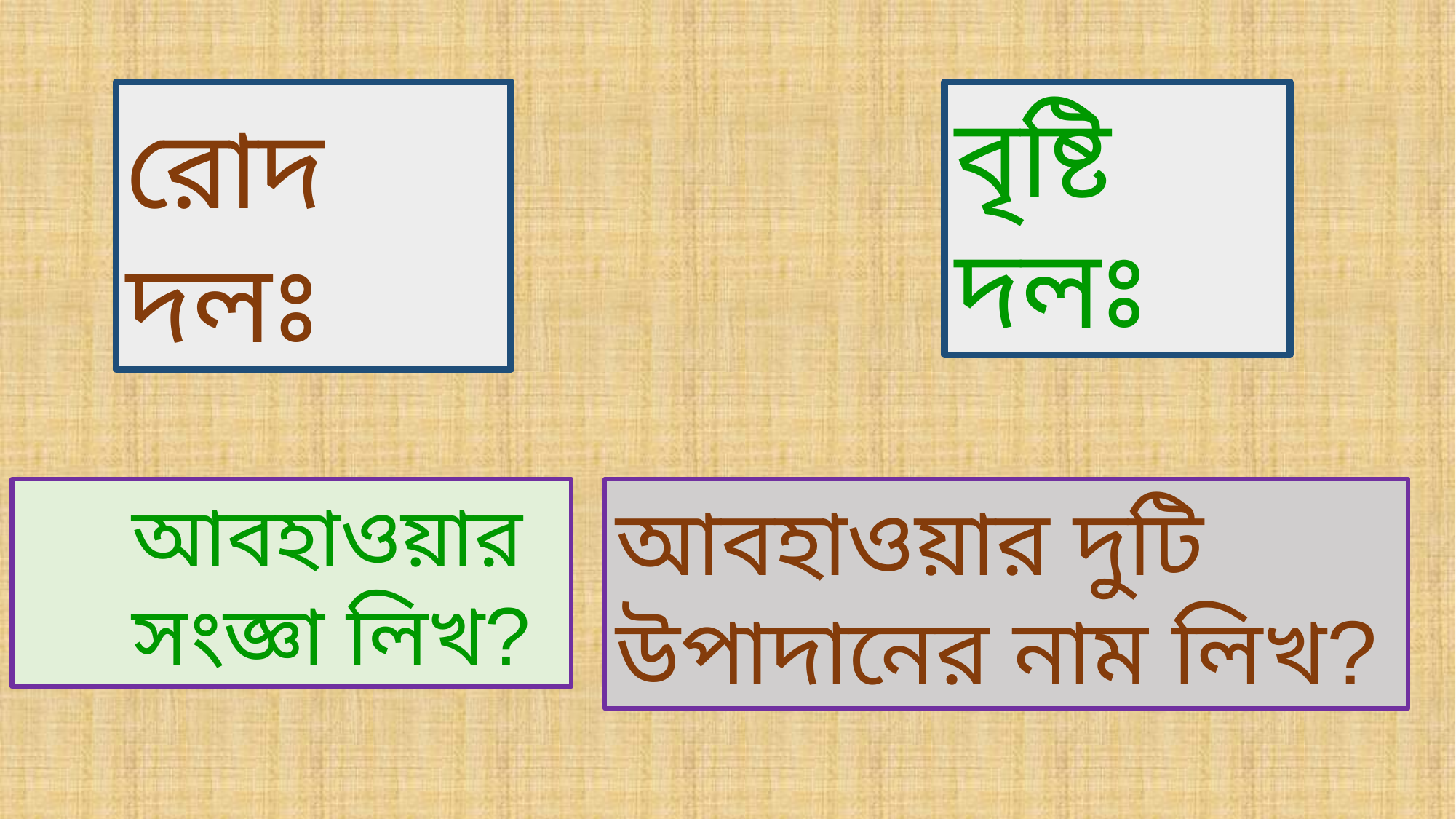

রোদ দলঃ
বৃষ্টি দলঃ
আবহাওয়ার সংজ্ঞা লিখ?
আবহাওয়ার দুটি উপাদানের নাম লিখ?